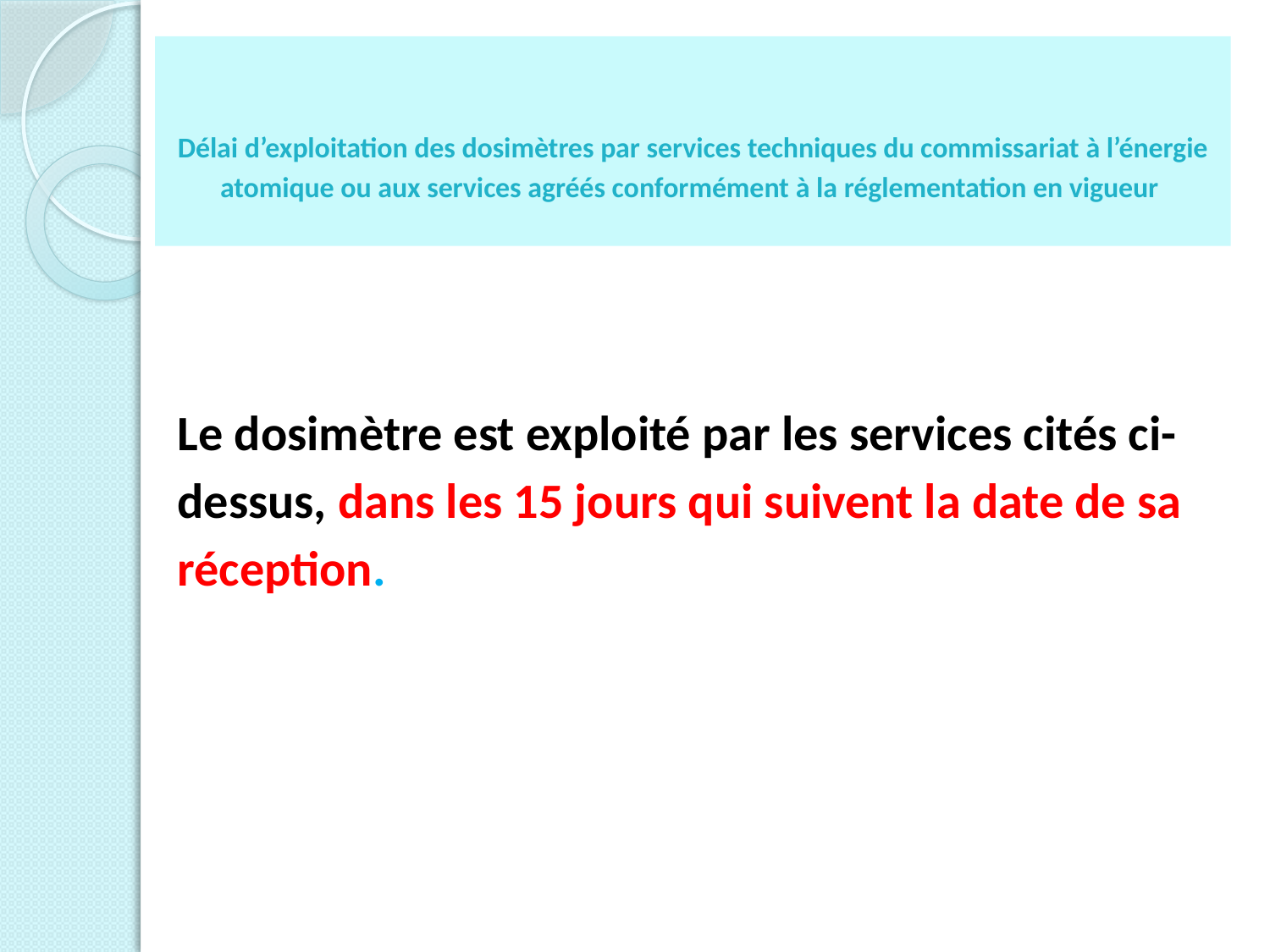

# Délai d’exploitation des dosimètres par services techniques du commissariat à l’énergie atomique ou aux services agréés conformément à la réglementation en vigueur
Le dosimètre est exploité par les services cités ci-dessus, dans les 15 jours qui suivent la date de sa réception.